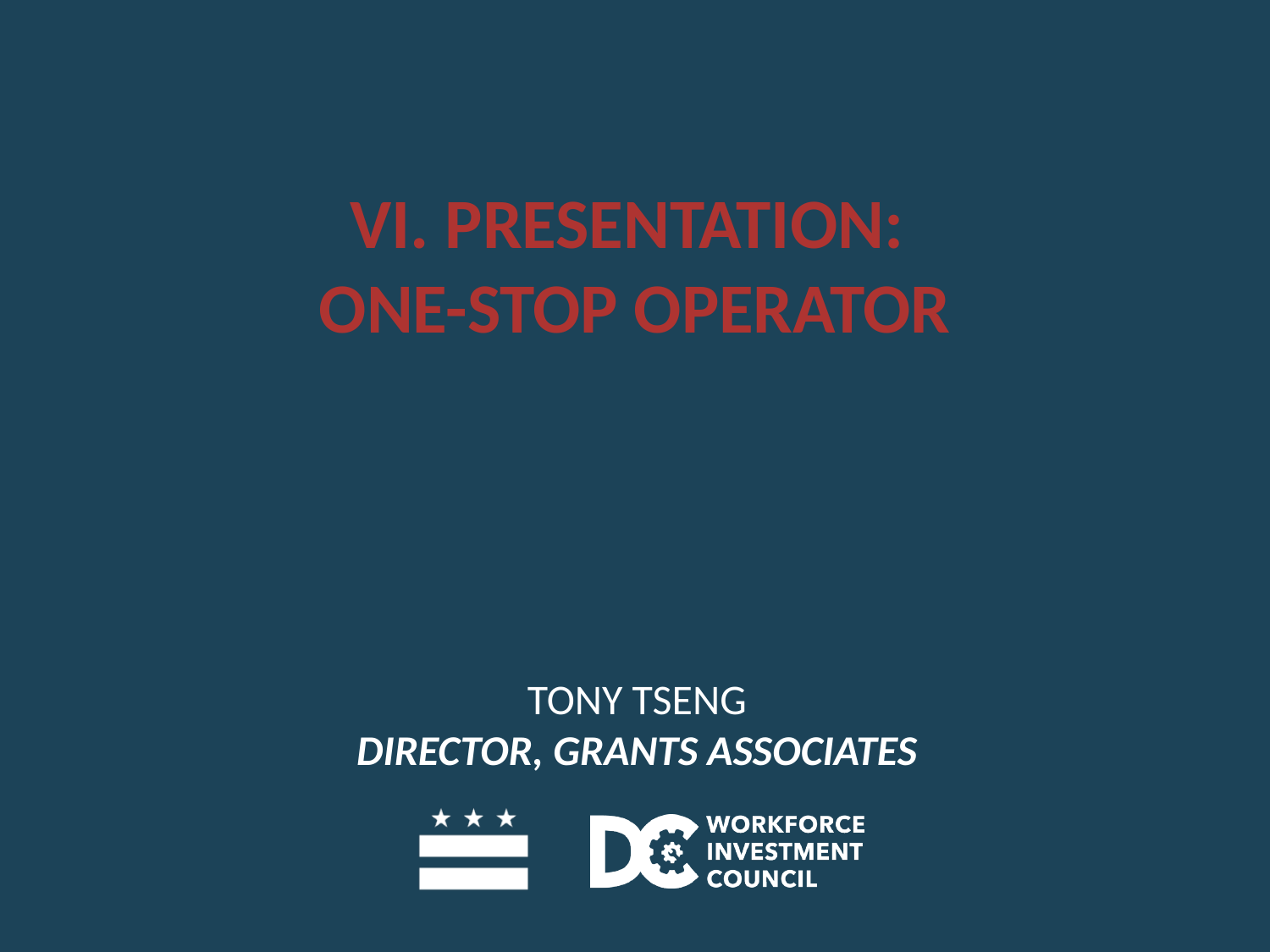

VI. PRESENTATION:
ONE-STOP OPERATOR
TONY TSENG
DIRECTOR, GRANTS ASSOCIATES